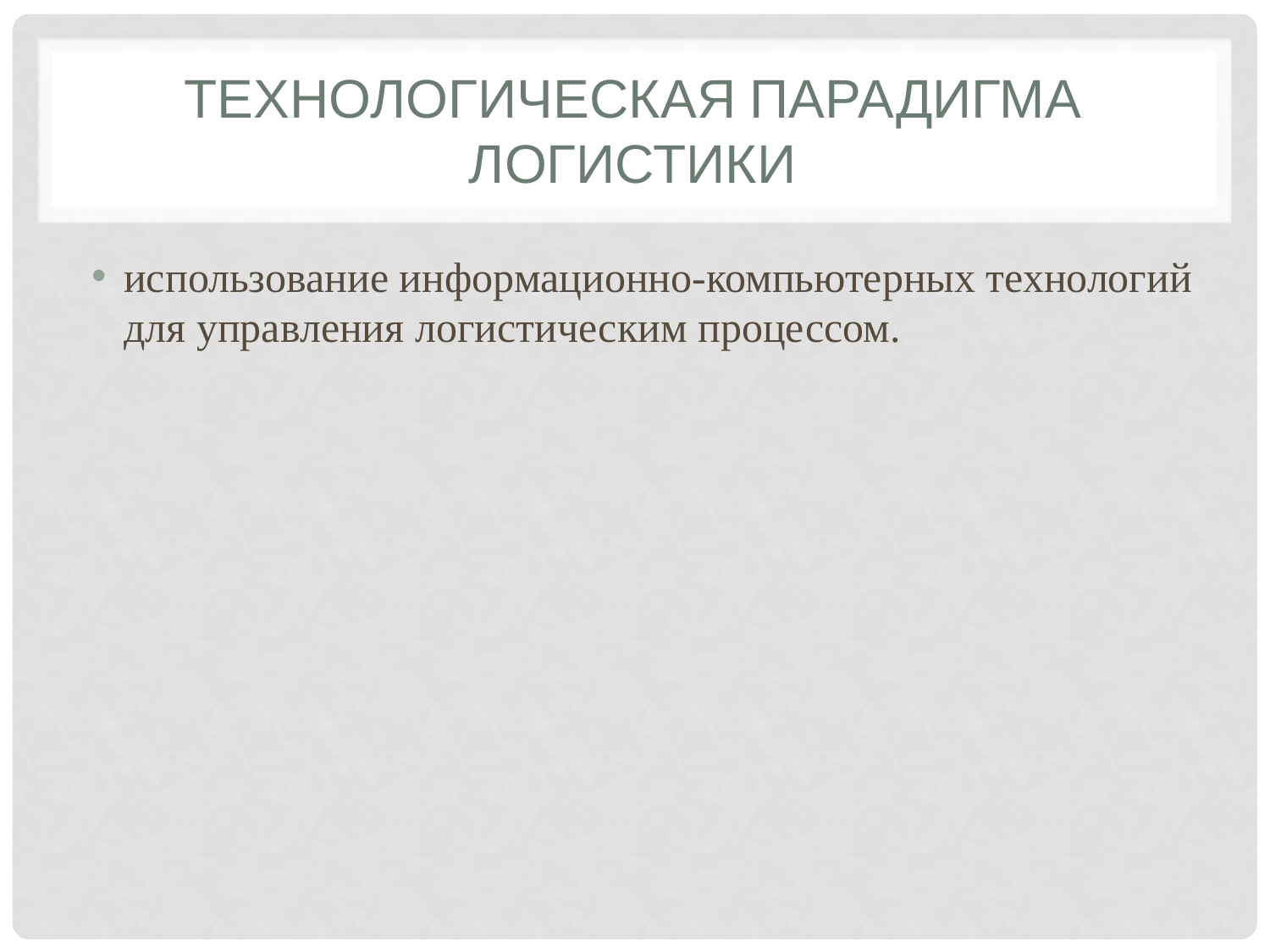

# Технологическая парадигма логистики
использование информационно-компьютерных технологий для управления логистическим процессом.